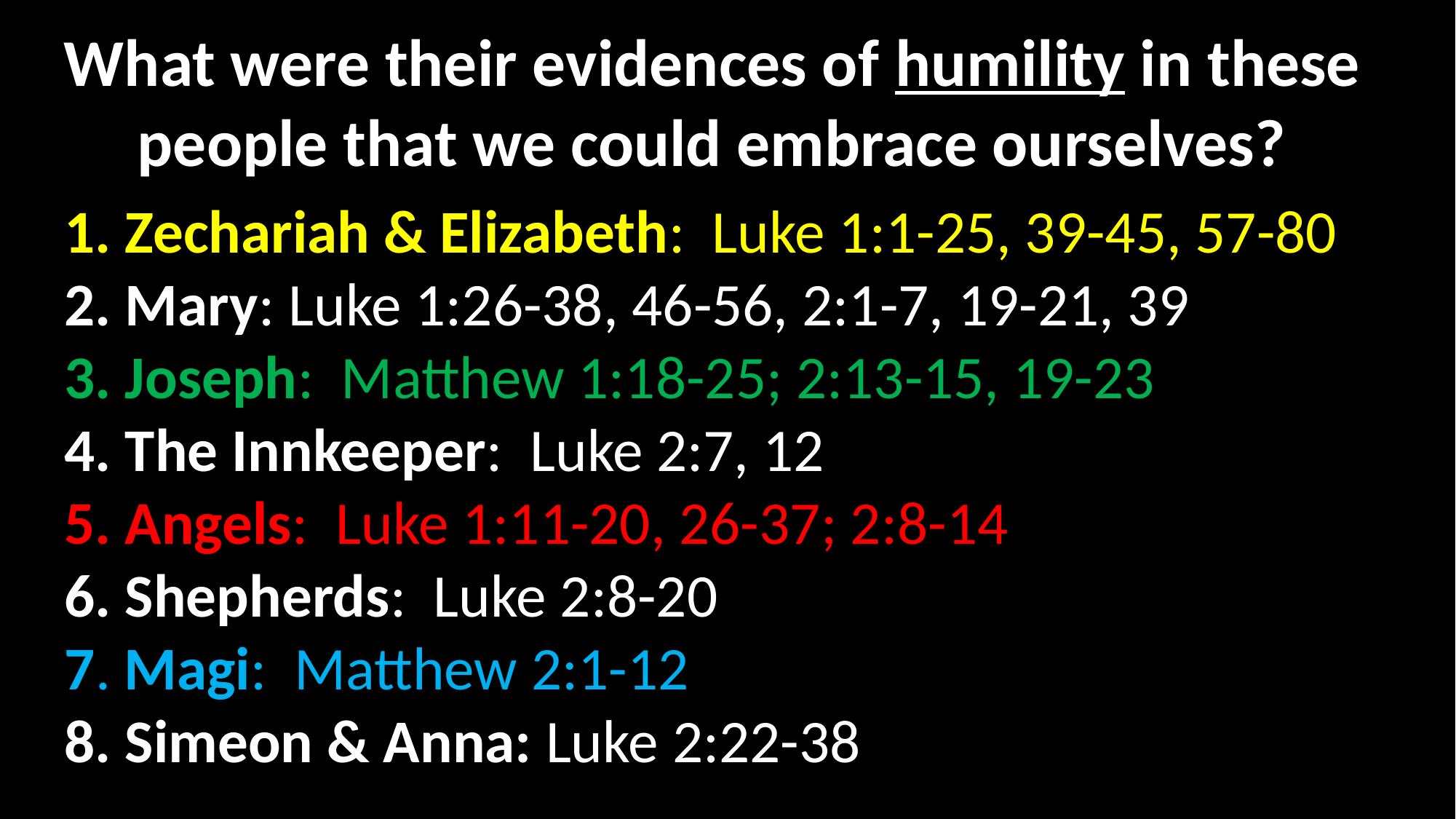

What were their evidences of humility in these people that we could embrace ourselves?
1. Zechariah & Elizabeth:  Luke 1:1-25, 39-45, 57-80
2. Mary: Luke 1:26-38, 46-56, 2:1-7, 19-21, 39
3. Joseph:  Matthew 1:18-25; 2:13-15, 19-23
4. The Innkeeper:  Luke 2:7, 12
5. Angels:  Luke 1:11-20, 26-37; 2:8-14
6. Shepherds:  Luke 2:8-20
7. Magi:  Matthew 2:1-12
8. Simeon & Anna: Luke 2:22-38